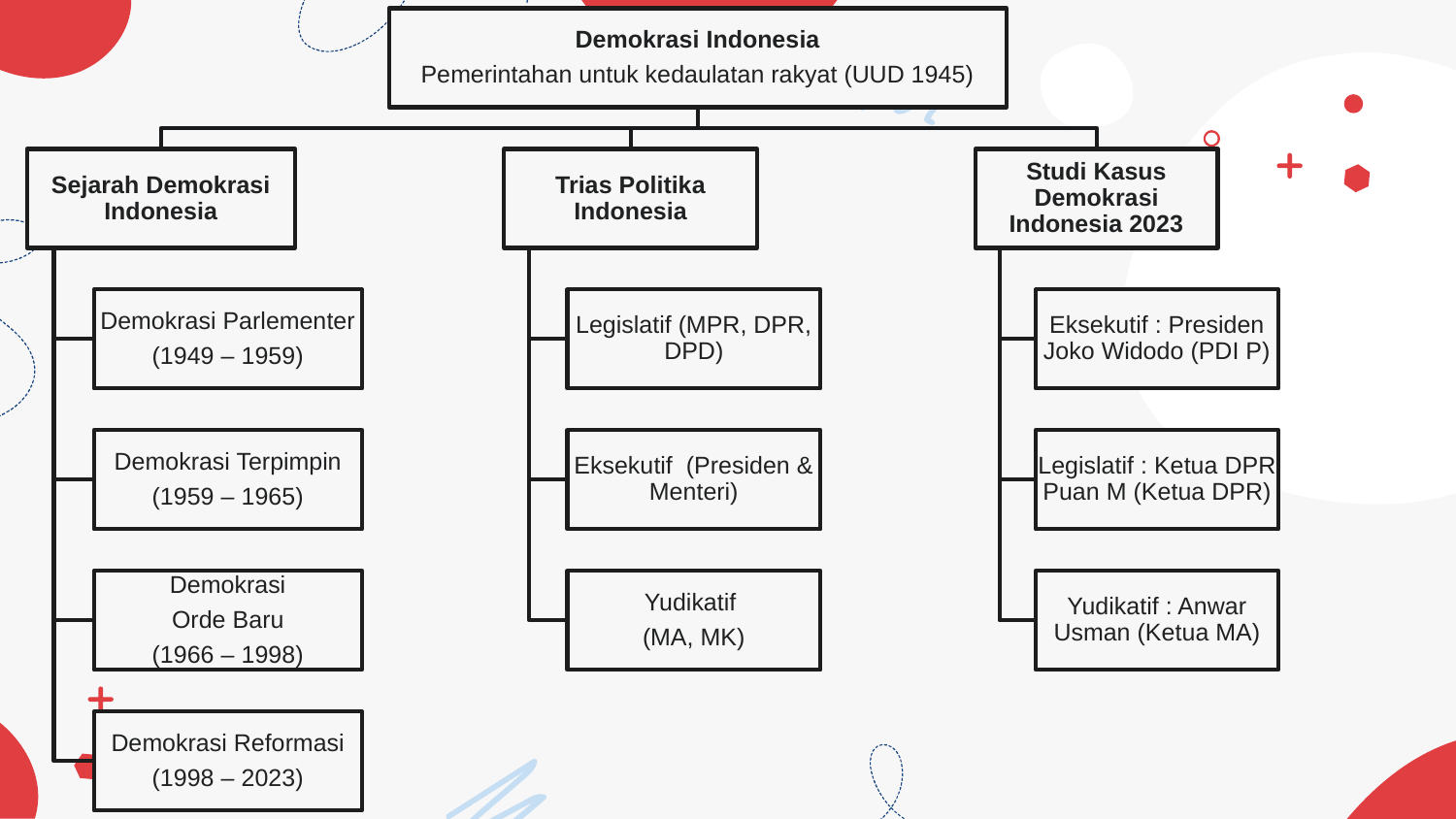

Demokrasi Indonesia
Pemerintahan untuk kedaulatan rakyat (UUD 1945)
Sejarah Demokrasi Indonesia
Demokrasi Parlementer
(1949 – 1959)
Demokrasi Terpimpin
(1959 – 1965)
Demokrasi
Orde Baru
(1966 – 1998)
Demokrasi Reformasi
(1998 – 2023)
Trias Politika Indonesia
Legislatif (MPR, DPR, DPD)
Eksekutif  (Presiden & Menteri)
Yudikatif
(MA, MK)
Studi Kasus Demokrasi Indonesia 2023
Eksekutif : Presiden Joko Widodo (PDI P)
Legislatif : Ketua DPR Puan M (Ketua DPR)
Yudikatif : Anwar Usman (Ketua MA)